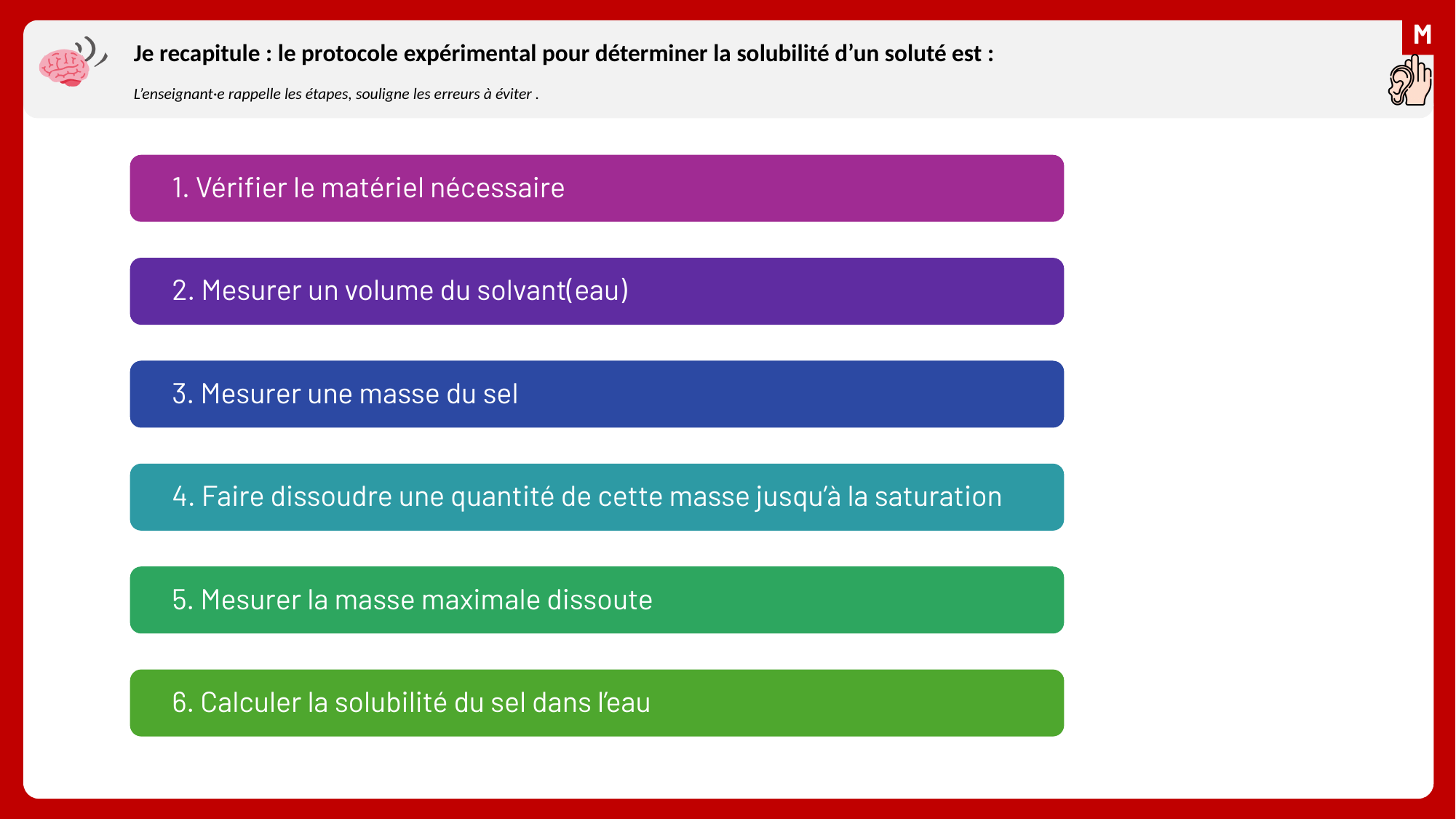

# Je recapitule : le protocole expérimental pour déterminer la solubilité d’un soluté est :
L’enseignant·e rappelle les étapes, souligne les erreurs à éviter .
1. Vérifier le matériel nécessaire
2. Mesurer un volume du solvant(eau)
3. Mesurer une masse du sel
4. Faire dissoudre une quantité de cette masse jusqu’à la saturation
5. Mesurer la masse maximale dissoute
6. Calculer la solubilité du sel dans l’eau